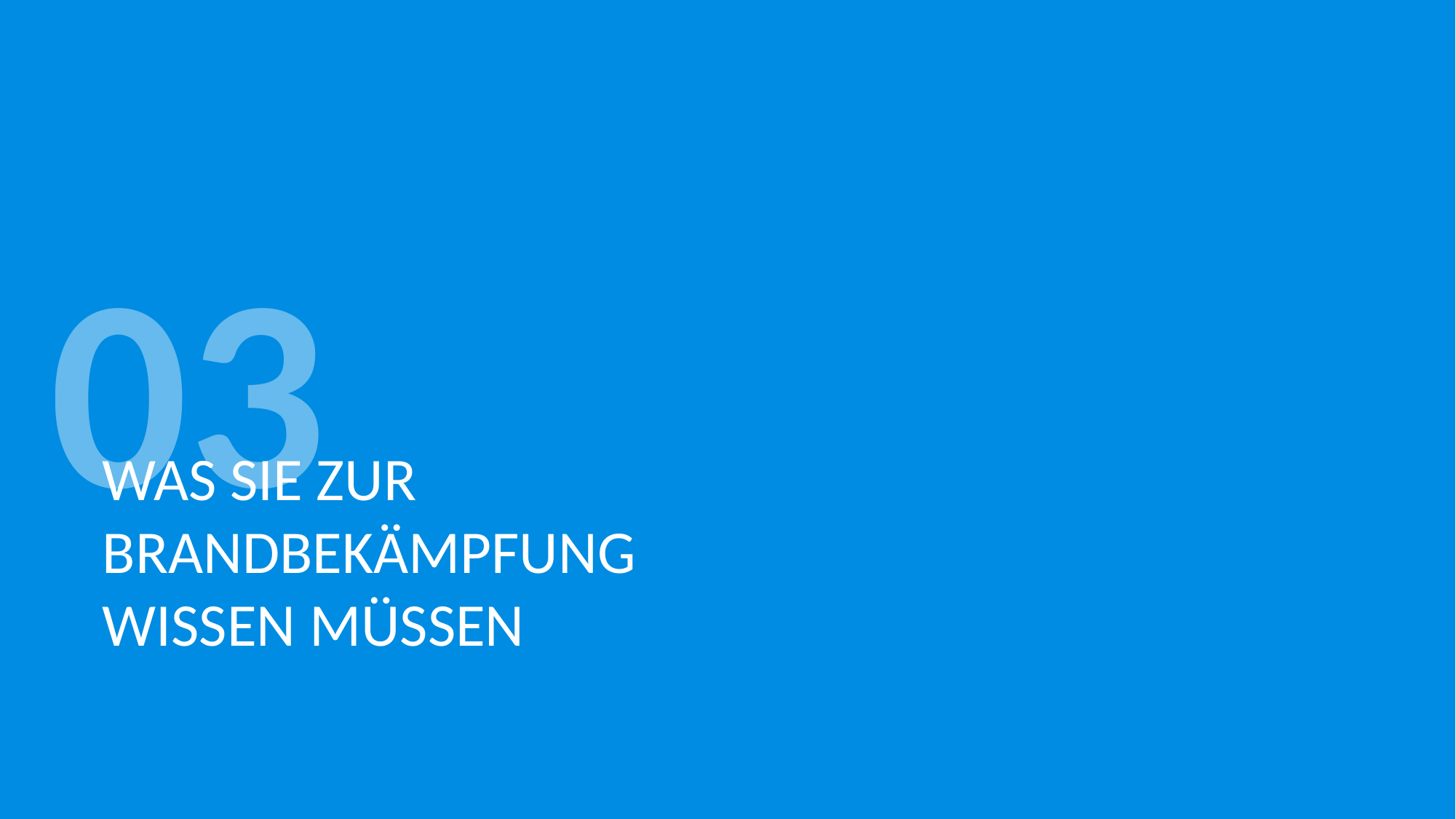

03
# Was Sie zur Brandbekämpfung wissen müssen

25